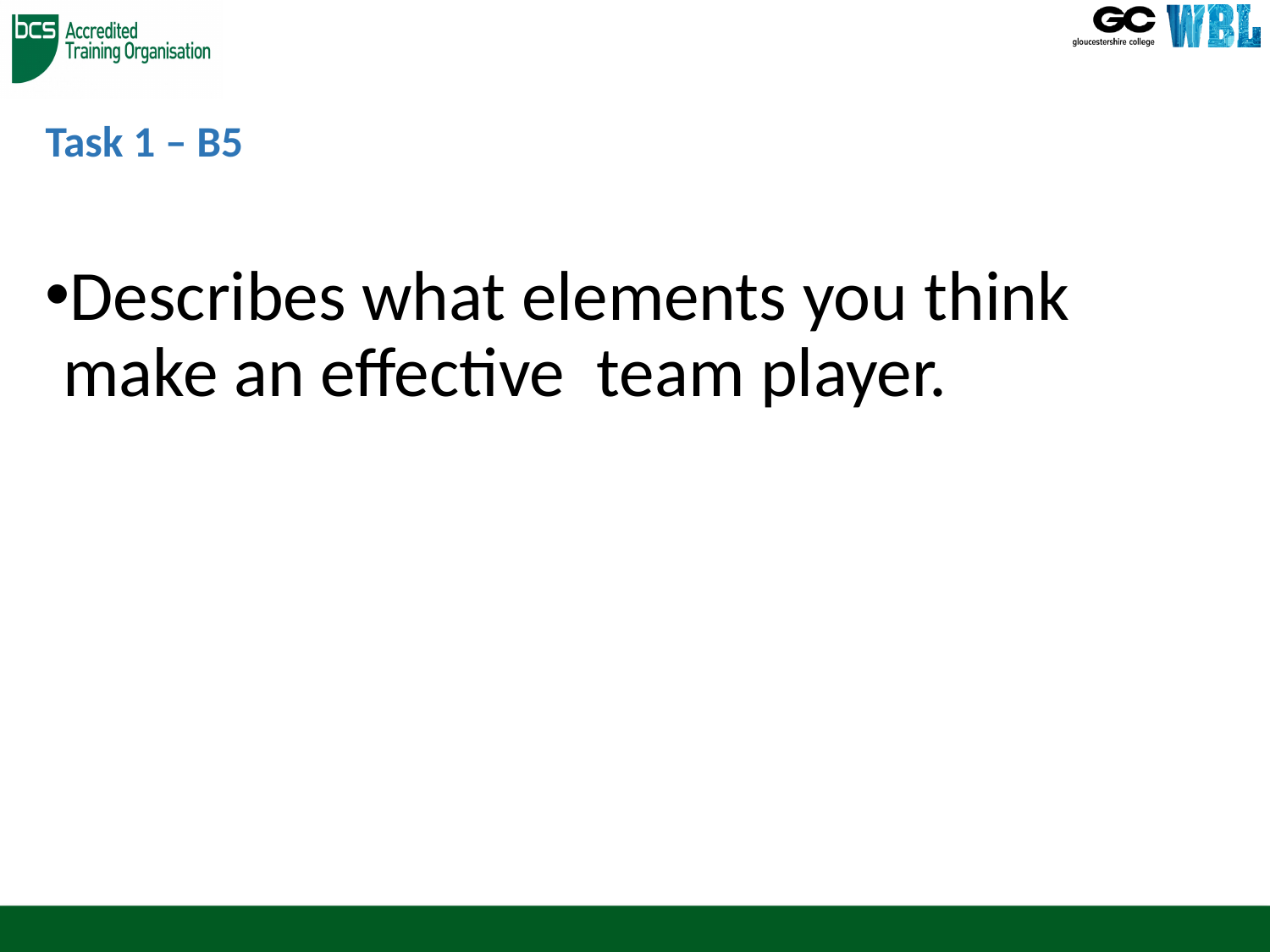

# Task 1 – B5
Describes what elements you think make an effective  team player.